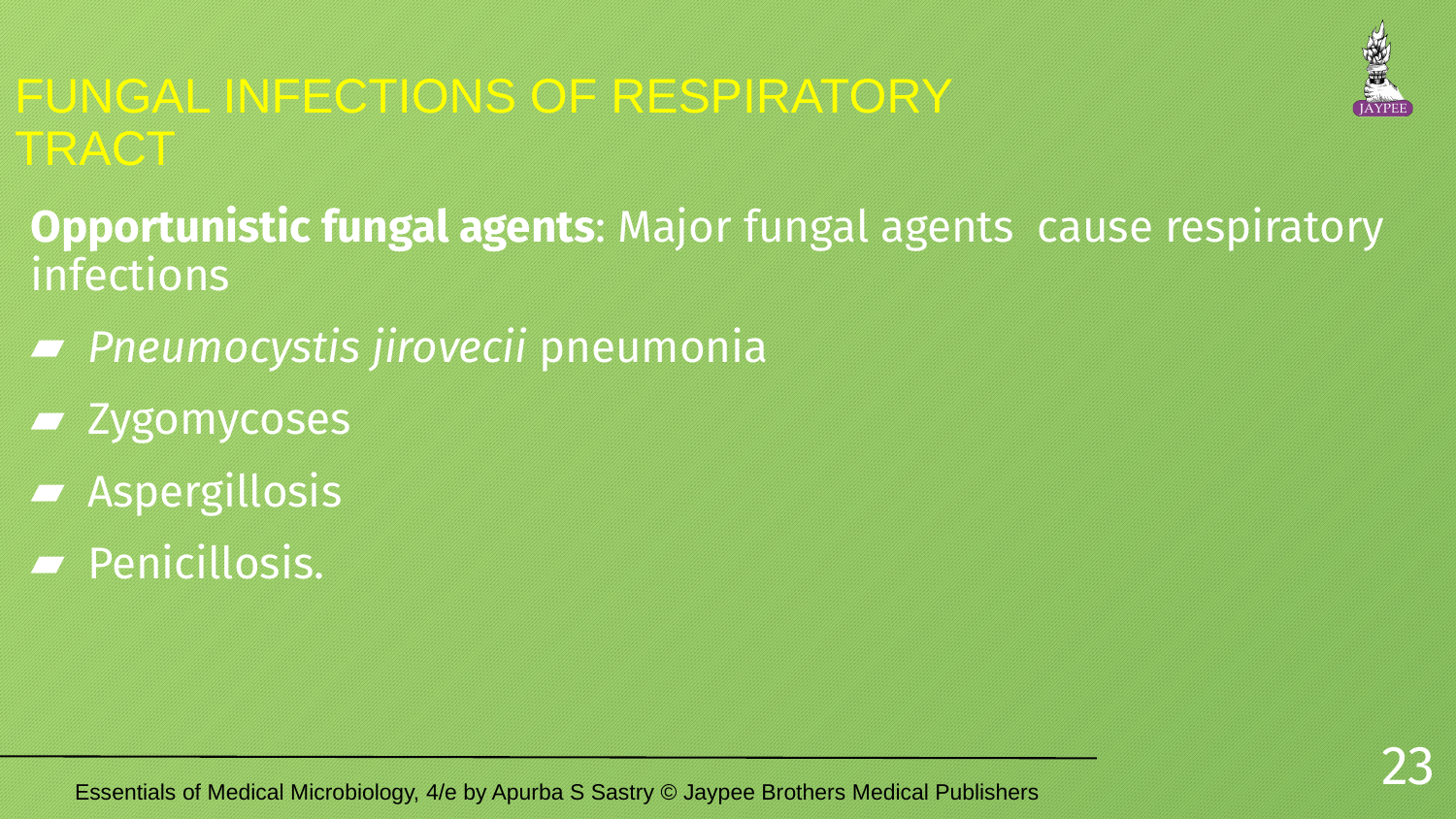

# FUNGAL INFECTIONS OF RESPIRATORY TRACT
Opportunistic fungal agents: Major fungal agents  cause respiratory infections
Pneumocystis jirovecii pneumonia
Zygomycoses
Aspergillosis
Penicillosis.
23